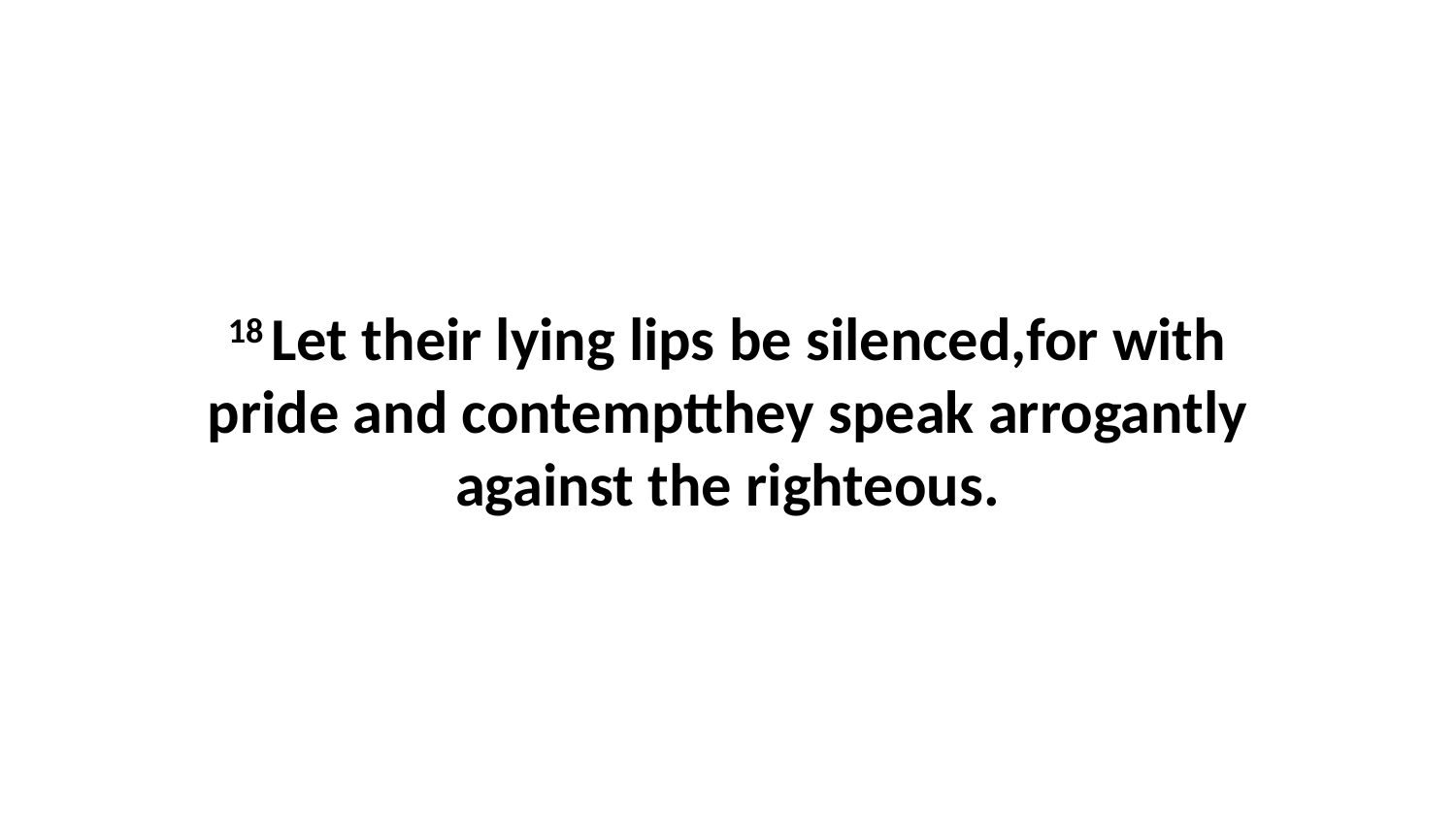

18 Let their lying lips be silenced,for with pride and contemptthey speak arrogantly against the righteous.